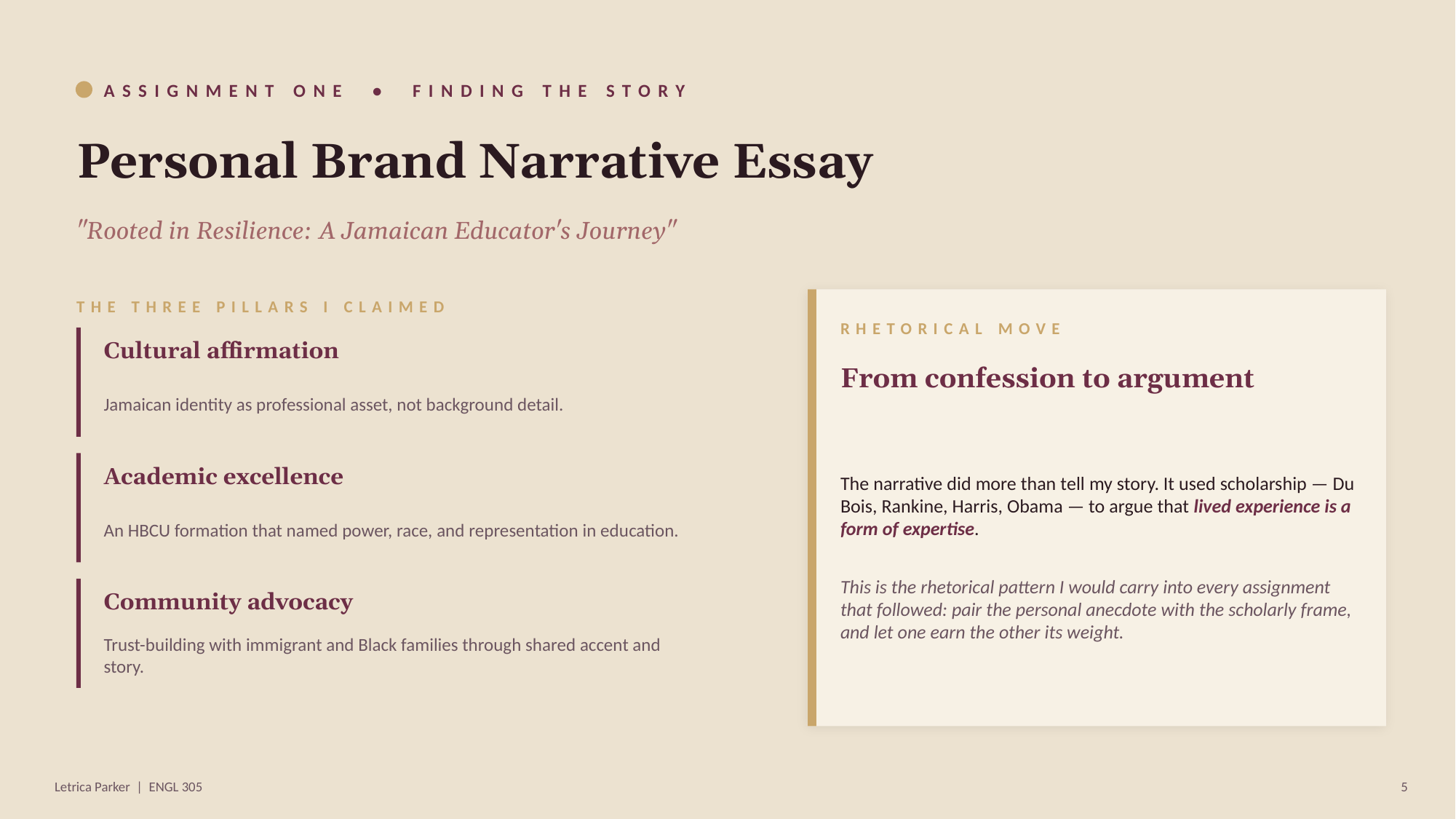

ASSIGNMENT ONE  •  FINDING THE STORY

Personal Brand Narrative Essay
"Rooted in Resilience: A Jamaican Educator's Journey"
THE THREE PILLARS I CLAIMED

RHETORICAL MOVE

Cultural affirmation
From confession to argument
Jamaican identity as professional asset, not background detail.
The narrative did more than tell my story. It used scholarship — Du Bois, Rankine, Harris, Obama — to argue that lived experience is a form of expertise.

This is the rhetorical pattern I would carry into every assignment that followed: pair the personal anecdote with the scholarly frame, and let one earn the other its weight.

Academic excellence
An HBCU formation that named power, race, and representation in education.

Community advocacy
Trust-building with immigrant and Black families through shared accent and story.
Letrica Parker  |  ENGL 305
5